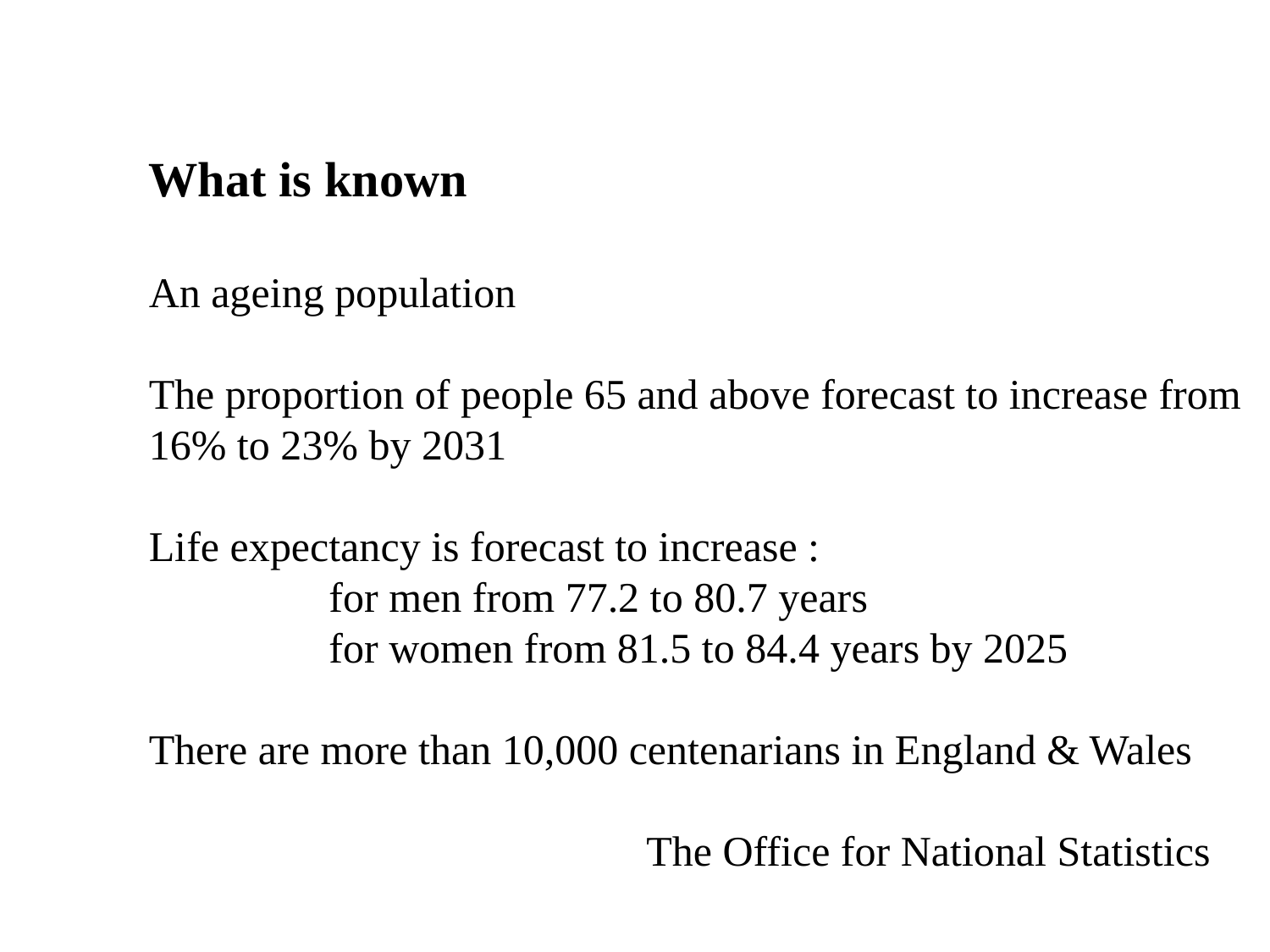

What is known

An ageing population

The proportion of people 65 and above forecast to increase from
16% to 23% by 2031

Life expectancy is forecast to increase :
                 for men from 77.2 to 80.7 years
                 for women from 81.5 to 84.4 years by 2025

There are more than 10,000 centenarians in England & Wales

                                               The Office for National Statistics